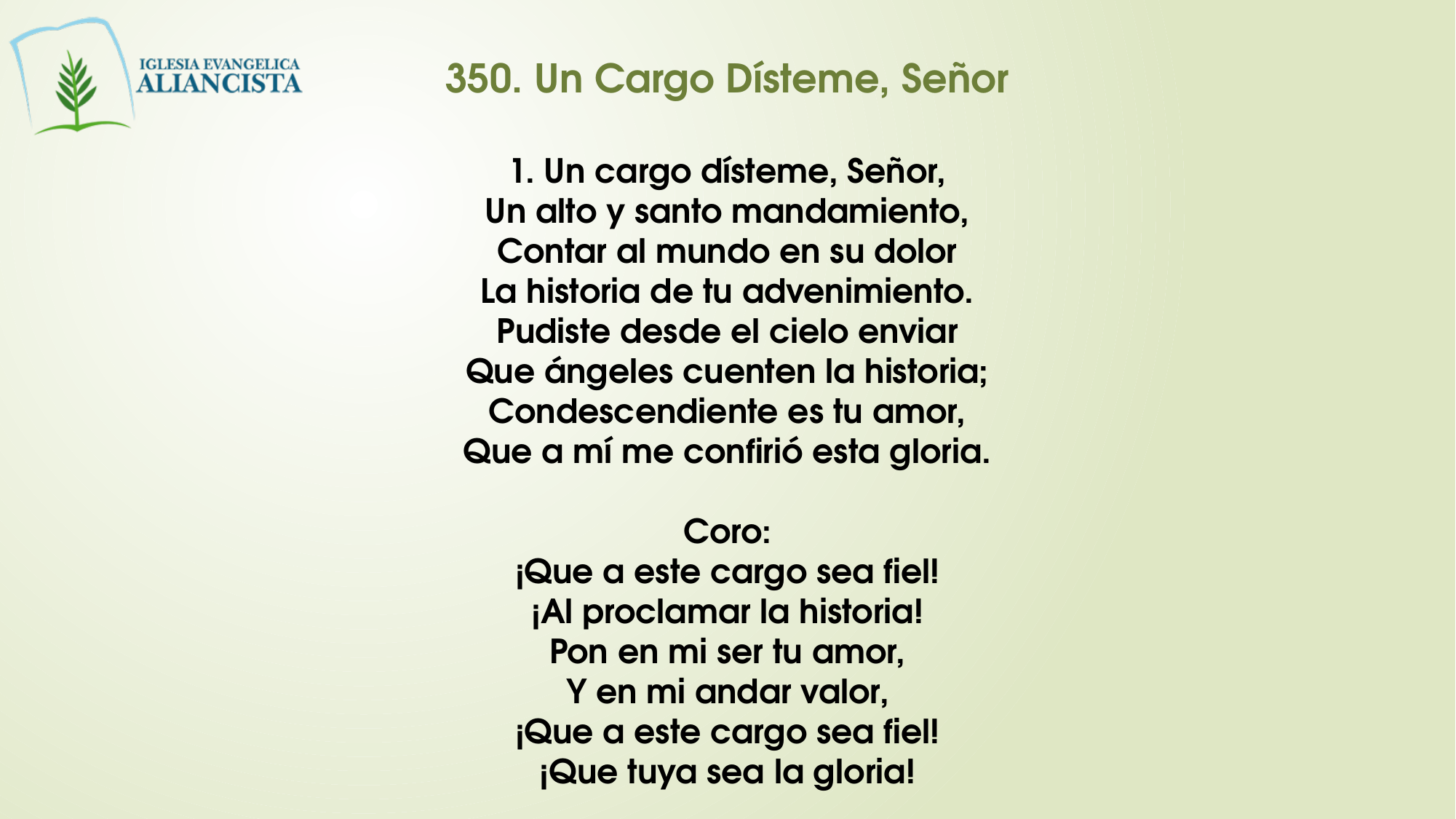

350. Un Cargo Dísteme, Señor
 Un cargo dísteme, Señor,
Un alto y santo mandamiento,
Contar al mundo en su dolor
La historia de tu advenimiento.
Pudiste desde el cielo enviar
Que ángeles cuenten la historia;
Condescendiente es tu amor,
Que a mí me confirió esta gloria.

Coro:
¡Que a este cargo sea fiel!
¡Al proclamar la historia!
Pon en mi ser tu amor,
Y en mi andar valor,
¡Que a este cargo sea fiel!
¡Que tuya sea la gloria!